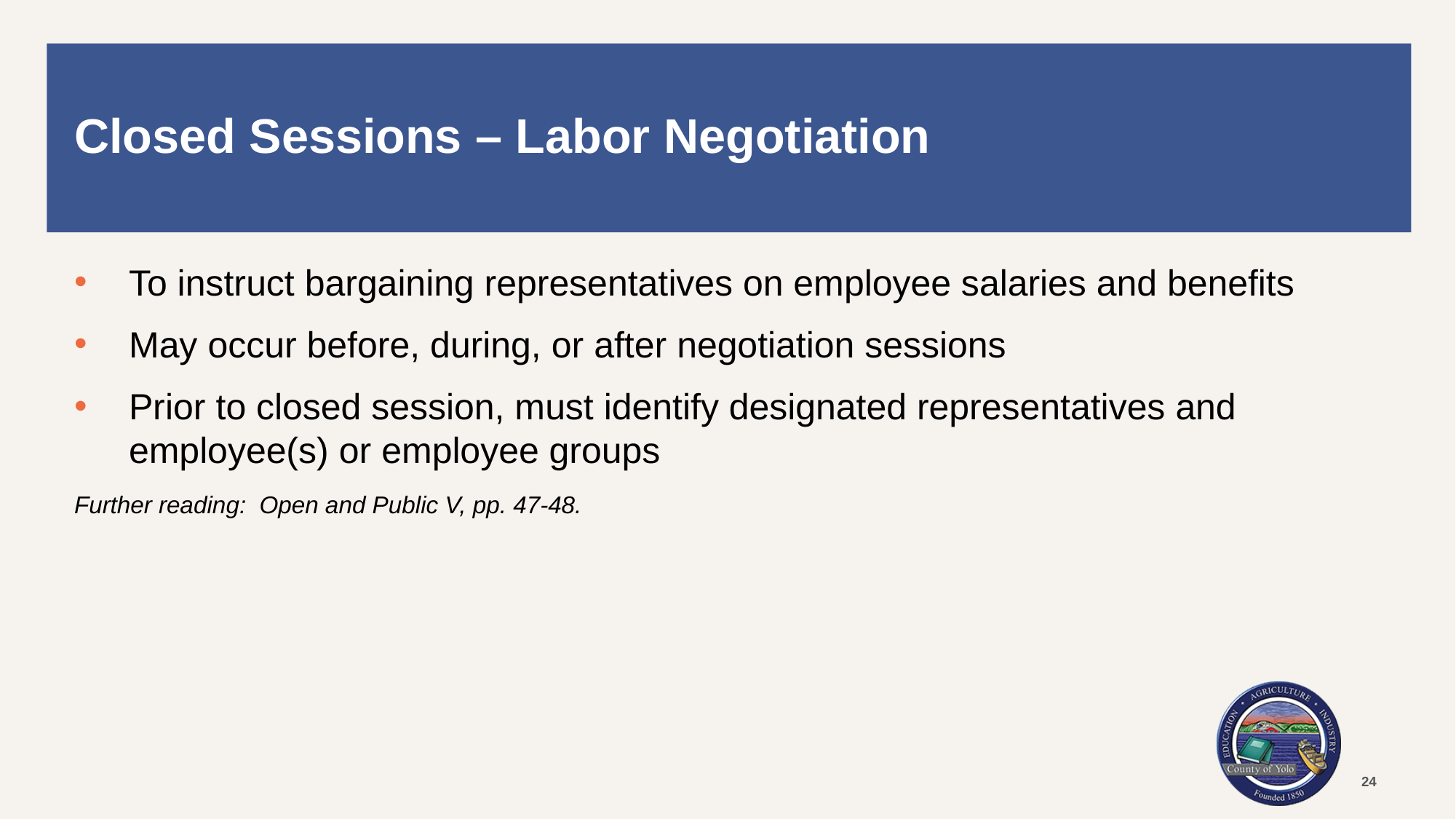

# Closed Sessions – Labor Negotiation
To instruct bargaining representatives on employee salaries and benefits
May occur before, during, or after negotiation sessions
Prior to closed session, must identify designated representatives and employee(s) or employee groups
Further reading:  Open and Public V, pp. 47-48.
24